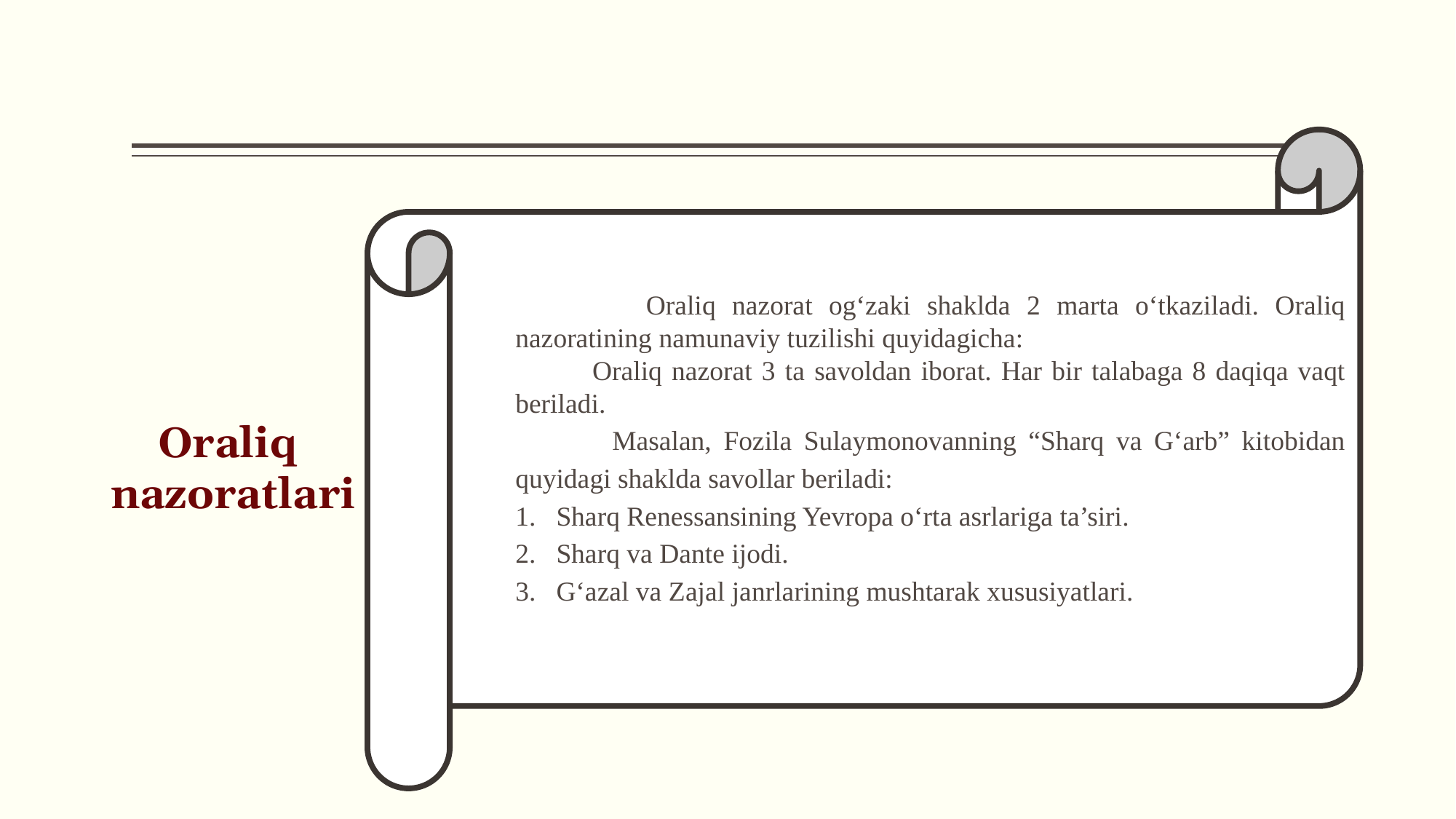

Oraliq nazorat og‘zaki shaklda 2 marta o‘tkaziladi. Oraliq nazoratining namunaviy tuzilishi quyidagicha:
        Oraliq nazorat 3 ta savoldan iborat. Har bir talabaga 8 daqiqa vaqt beriladi.
        Masalan, Fozila Sulaymonovanning “Sharq va G‘arb” kitobidan quyidagi shaklda savollar beriladi:
Sharq Renessansining Yevropa o‘rta asrlariga ta’siri.
Sharq va Dante ijodi.
G‘azal va Zajal janrlarining mushtarak xususiyatlari.
Oraliq
nazoratlari